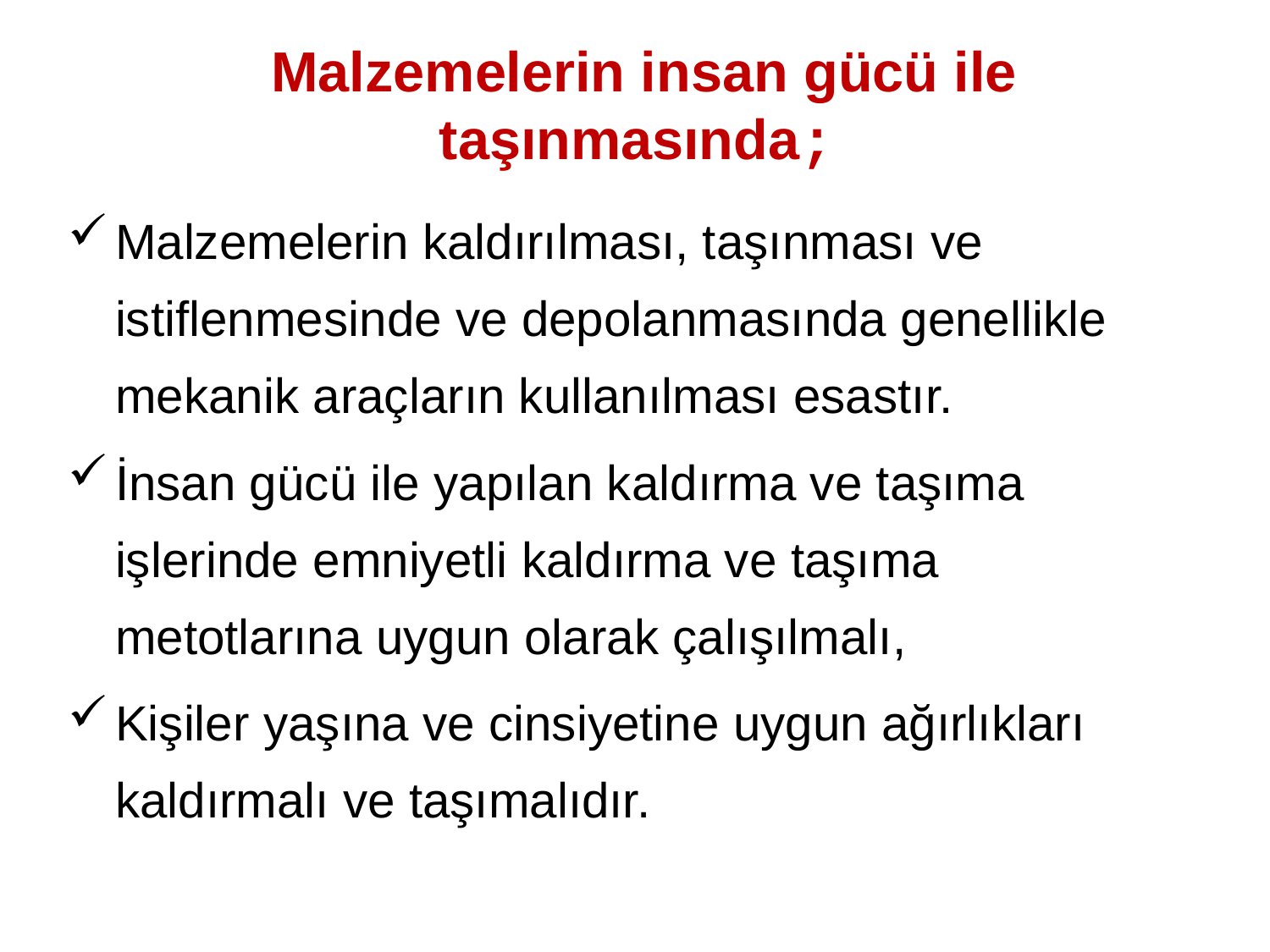

# Malzemelerin insan gücü ile taşınmasında;
Malzemelerin kaldırılması, taşınması ve istiflenmesinde ve depolanmasında genellikle mekanik araçların kullanılması esastır.
İnsan gücü ile yapılan kaldırma ve taşıma işlerinde emniyetli kaldırma ve taşıma metotlarına uygun olarak çalışılmalı,
Kişiler yaşına ve cinsiyetine uygun ağırlıkları kaldırmalı ve taşımalıdır.